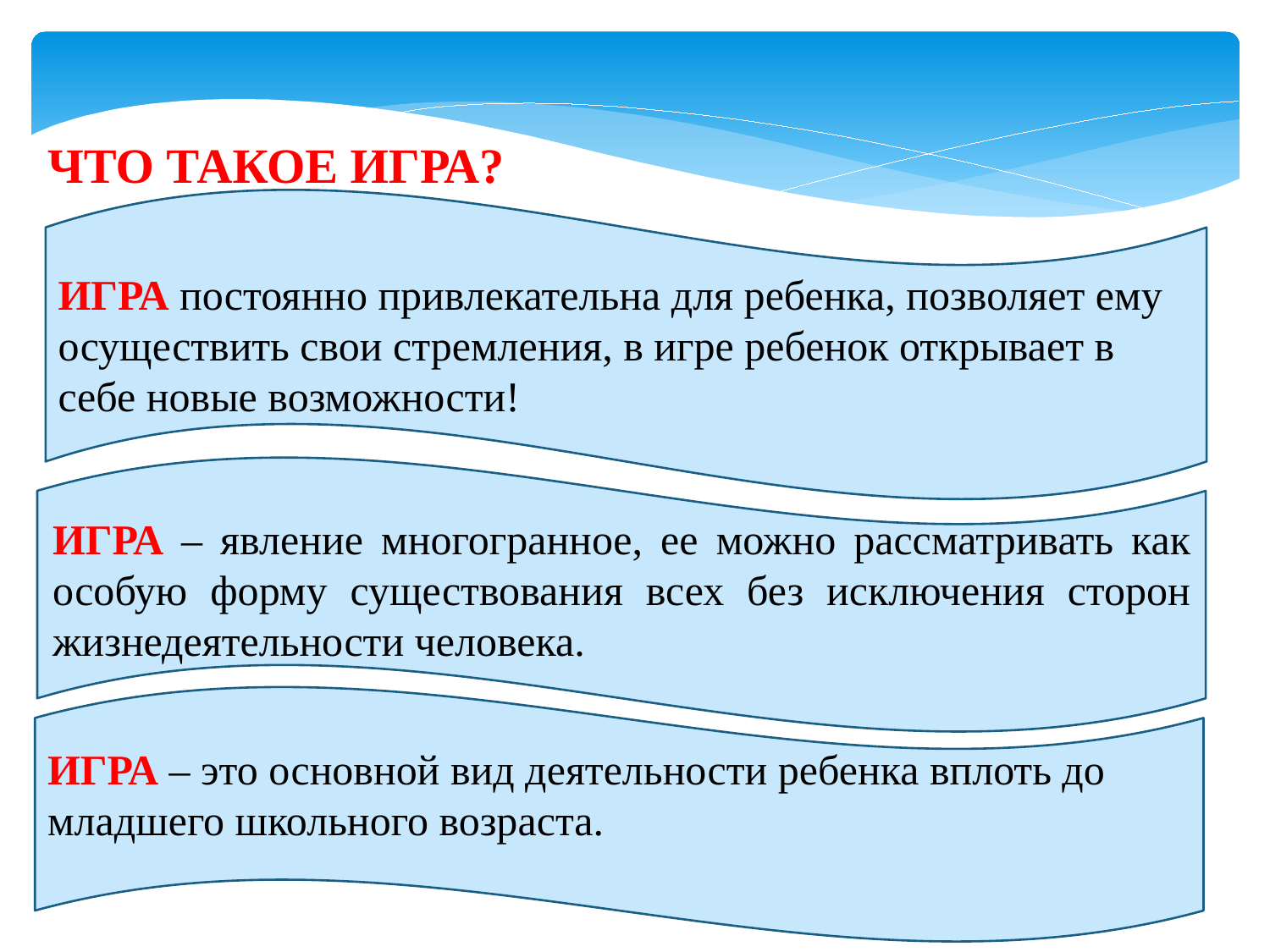

ЧТО ТАКОЕ ИГРА?

ИГРА постоянно привлекательна для ребенка, позволяет ему осуществить свои стремления, в игре ребенок открывает в себе новые возможности!

ИГРА – явление многогранное, ее можно рассматривать как особую форму существования всех без исключения сторон жизнедеятельности человека.

ИГРА – это основной вид деятельности ребенка вплоть до младшего школьного возраста.